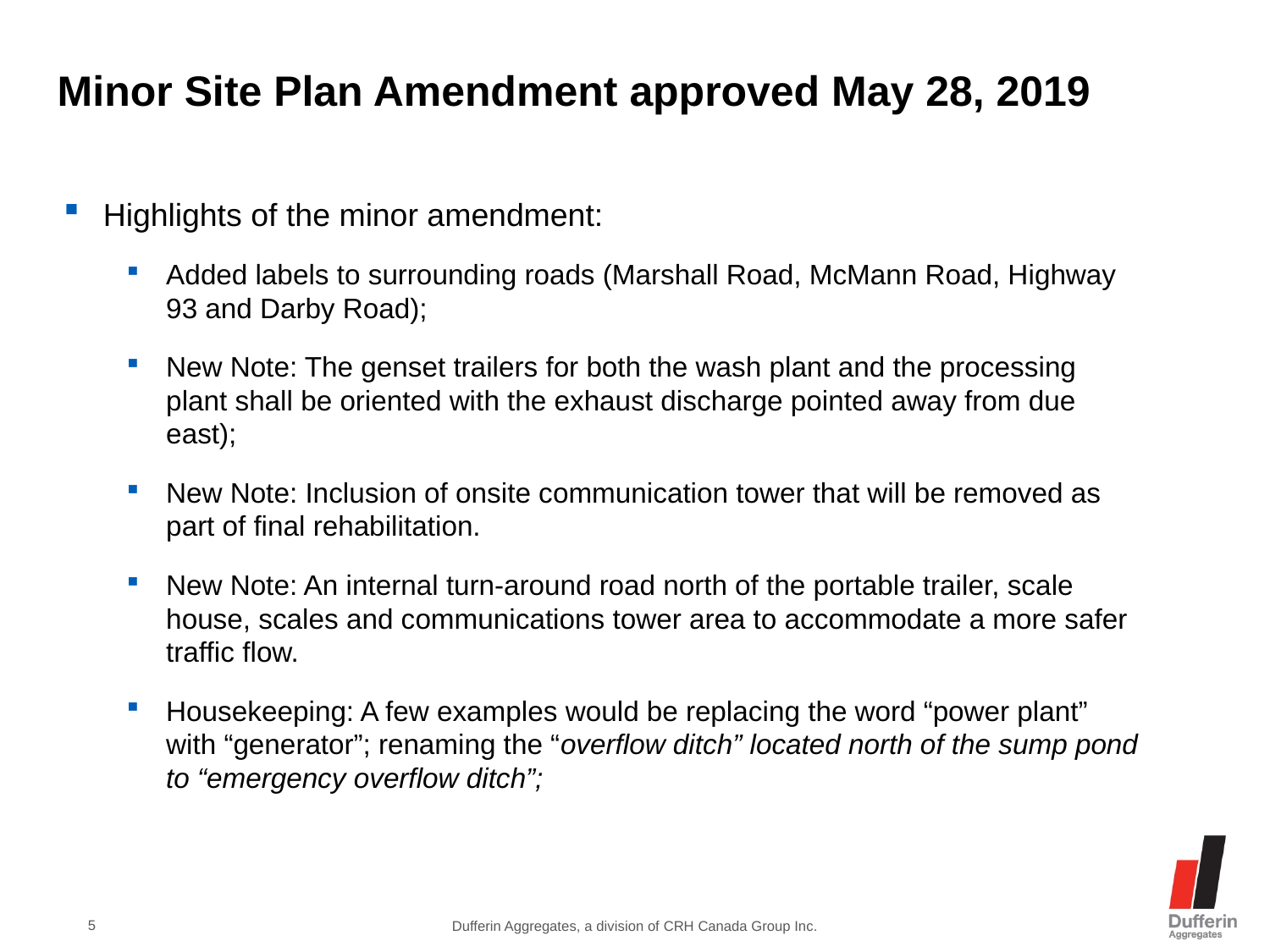

Minor Site Plan Amendment approved May 28, 2019
Highlights of the minor amendment:
Added labels to surrounding roads (Marshall Road, McMann Road, Highway 93 and Darby Road);
New Note: The genset trailers for both the wash plant and the processing plant shall be oriented with the exhaust discharge pointed away from due east);
New Note: Inclusion of onsite communication tower that will be removed as part of final rehabilitation.
New Note: An internal turn-around road north of the portable trailer, scale house, scales and communications tower area to accommodate a more safer traffic flow.
Housekeeping: A few examples would be replacing the word “power plant” with “generator”; renaming the “overflow ditch” located north of the sump pond to “emergency overflow ditch”;
5